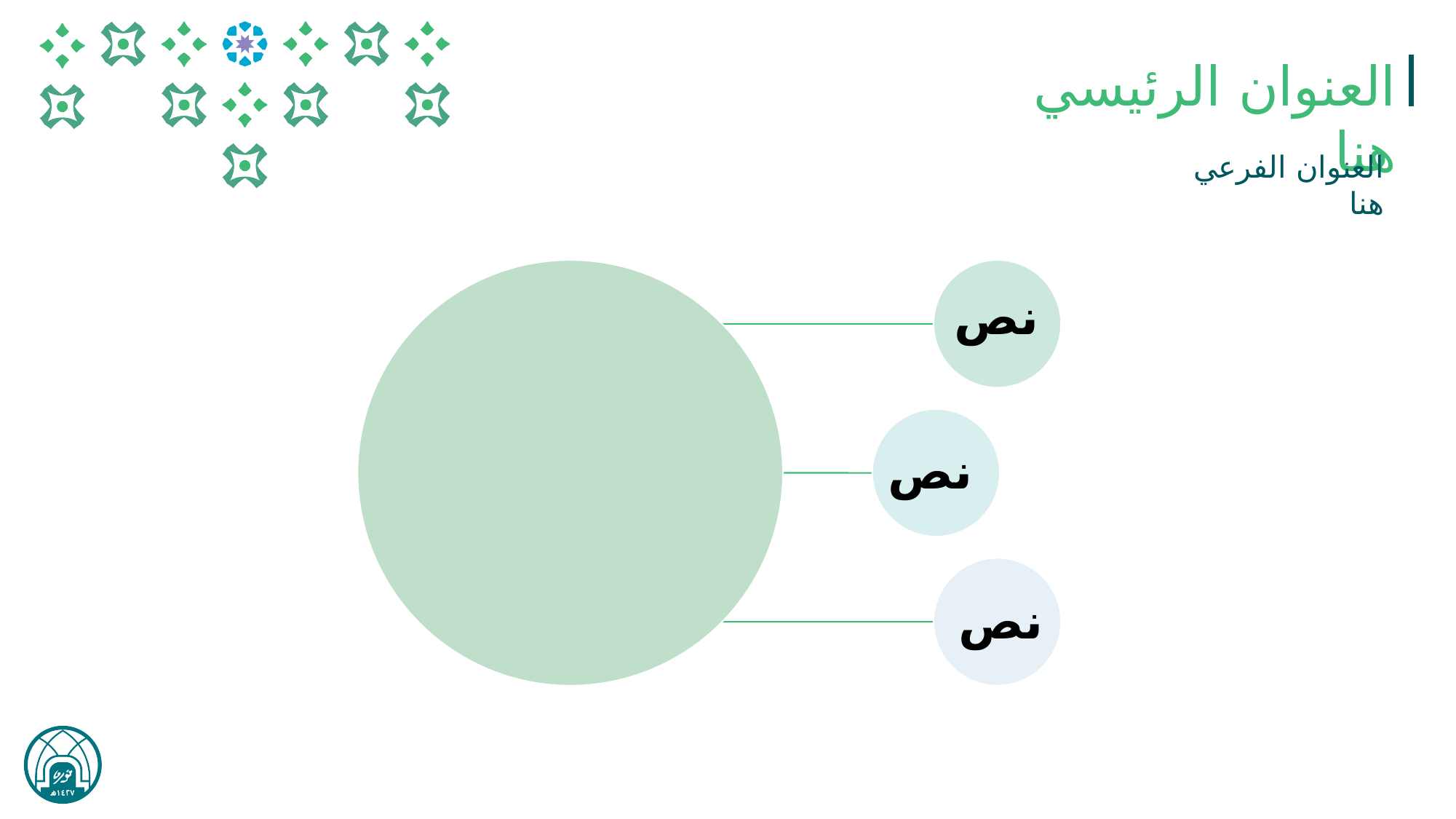

العنوان الرئيسي هنا
العنوان الفرعي هنا

نص
نص
نص